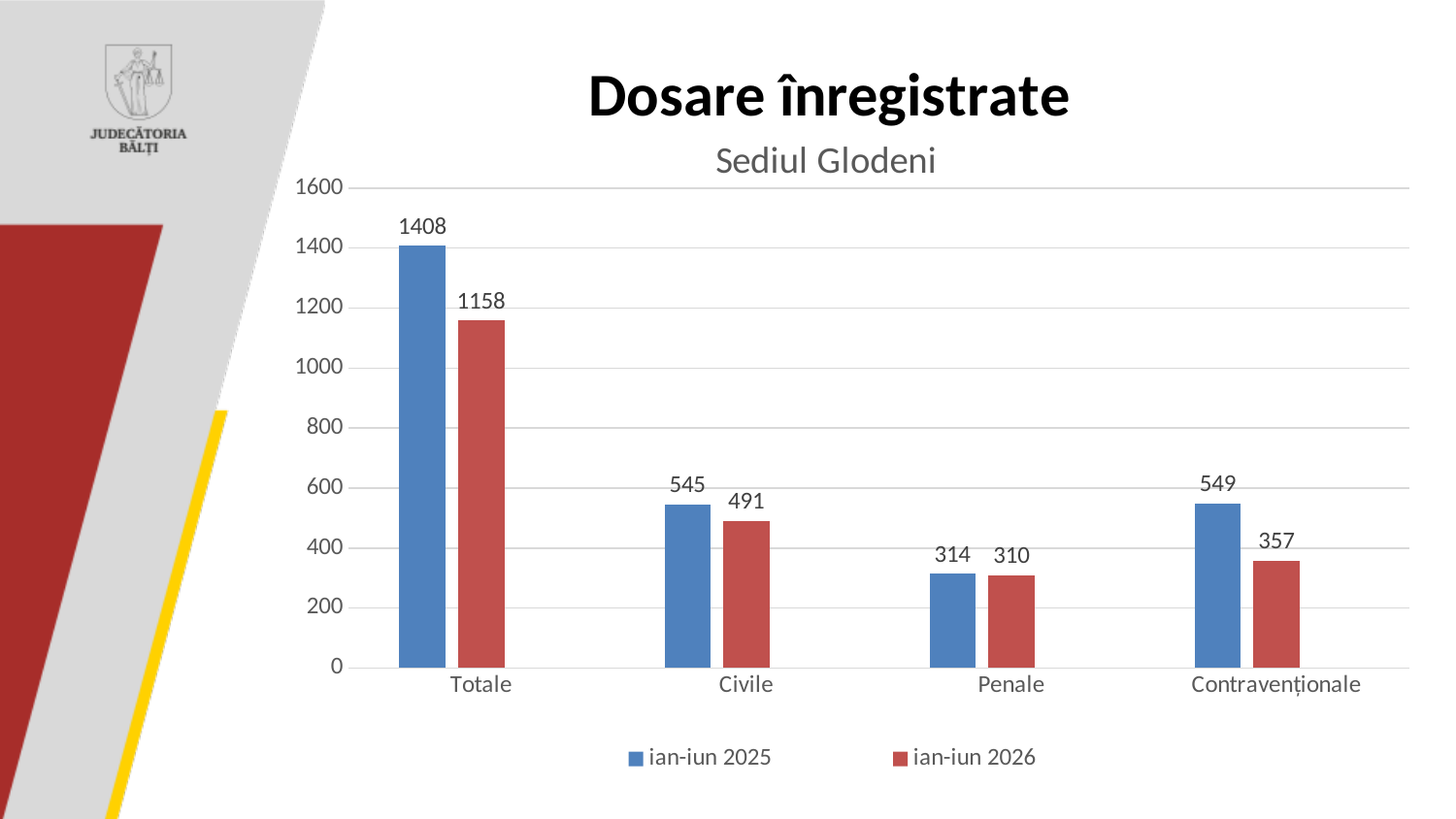

### Chart: Sediul Glodeni

| Category | ian-iun 2025 | ian-iun 2026 | Столбец1 |
|---|---|---|---|
| Totale | 1408.0 | 1158.0 | None |
| Civile | 545.0 | 491.0 | None |
| Penale | 314.0 | 310.0 | None |
| Contravenționale | 549.0 | 357.0 | None |